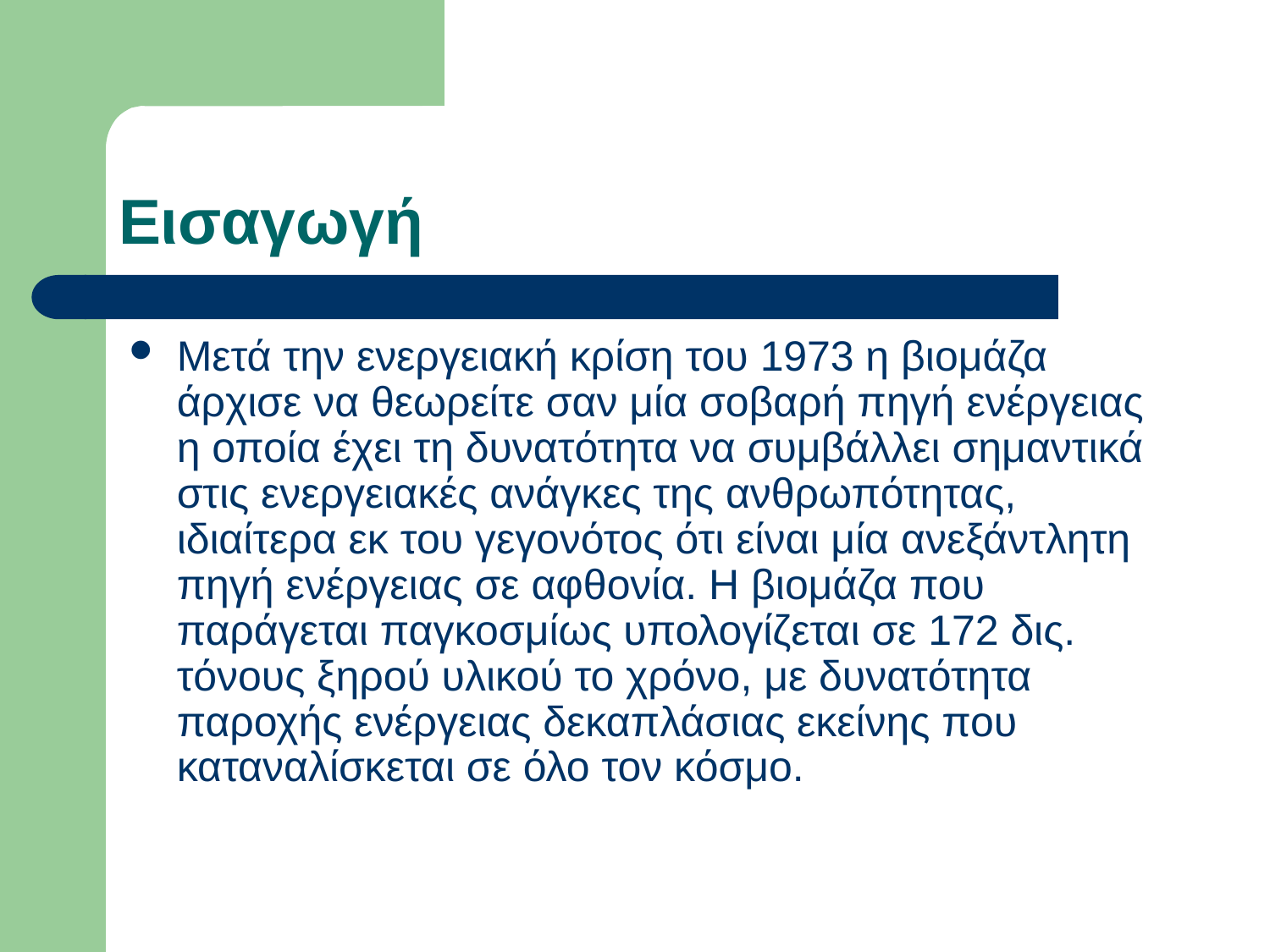

# Εισαγωγή
Μετά την ενεργειακή κρίση του 1973 η βιομάζα άρχισε να θεωρείτε σαν μία σοβαρή πηγή ενέργειας η οποία έχει τη δυνατότητα να συμβάλλει σημαντικά στις ενεργειακές ανάγκες της ανθρωπότητας, ιδιαίτερα εκ του γεγονότος ότι είναι μία ανεξάντλητη πηγή ενέργειας σε αφθονία. Η βιομάζα που παράγεται παγκοσμίως υπολογίζεται σε 172 δις. τόνους ξηρού υλικού το χρόνο, με δυνατότητα παροχής ενέργειας δεκαπλάσιας εκείνης που καταναλίσκεται σε όλο τον κόσμο.